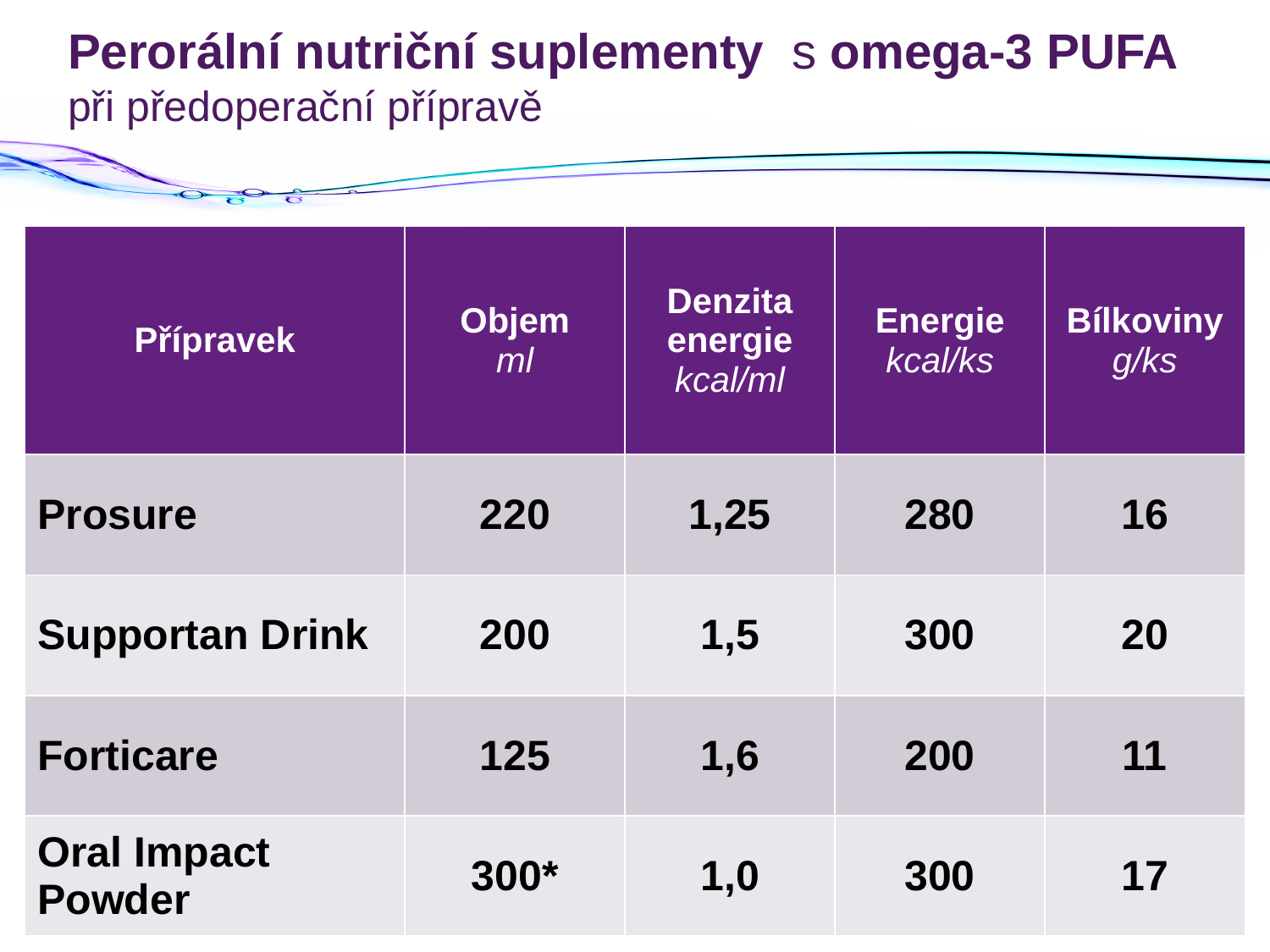

# Perorální nutriční suplementy  s omega-3 PUFA při předoperační přípravě
| Přípravek | Objem ml | Denzita energie kcal/ml | Energie kcal/ks | Bílkoviny g/ks |
| --- | --- | --- | --- | --- |
| Prosure | 220 | 1,25 | 280 | 16 |
| Supportan Drink | 200 | 1,5 | 300 | 20 |
| Forticare | 125 | 1,6 | 200 | 11 |
| Oral Impact Powder | 300\* | 1,0 | 300 | 17 |